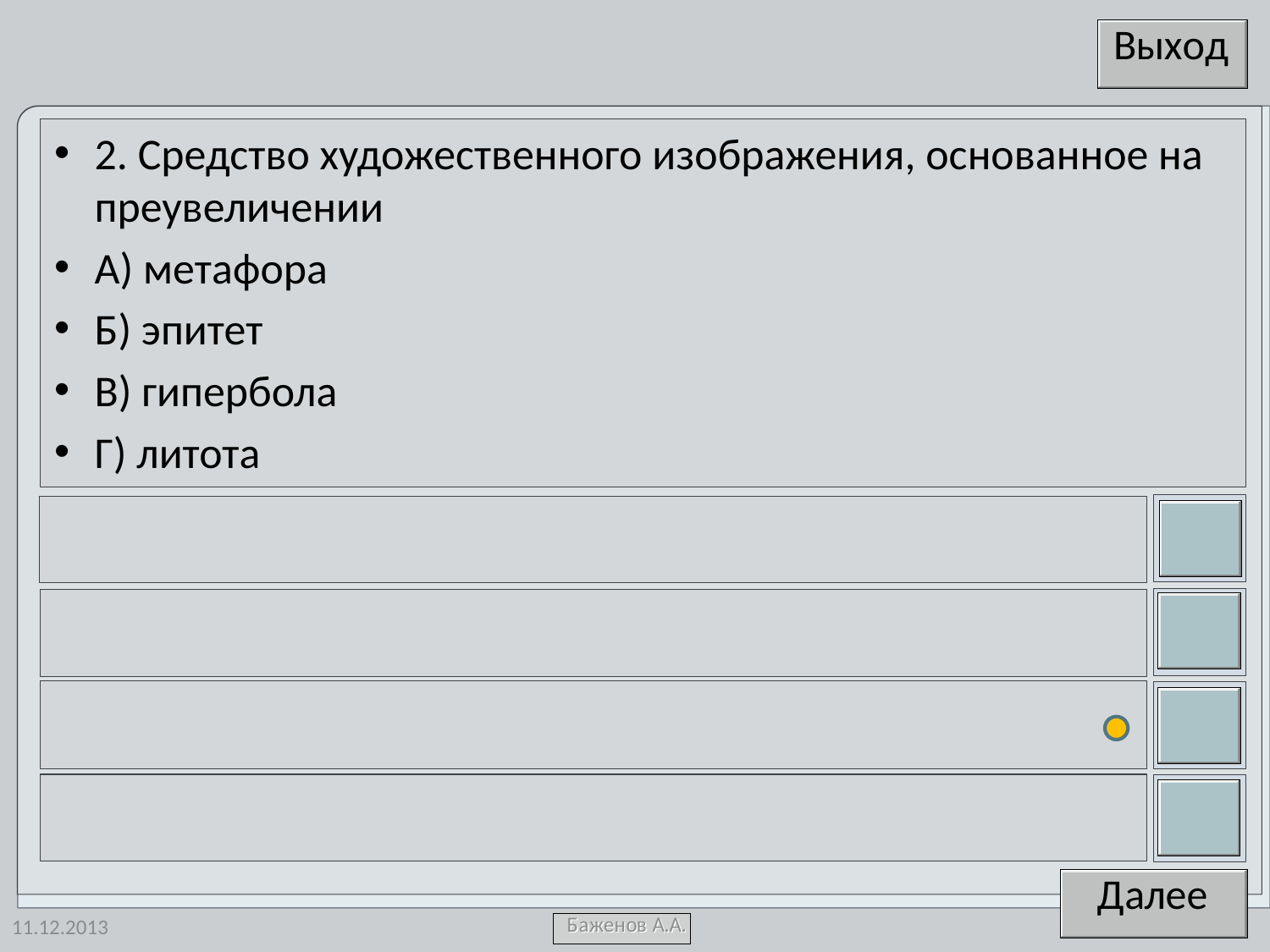

2. Средство художественного изображения, основанное на преувеличении
А) метафора
Б) эпитет
В) гипербола
Г) литота

11.12.2013